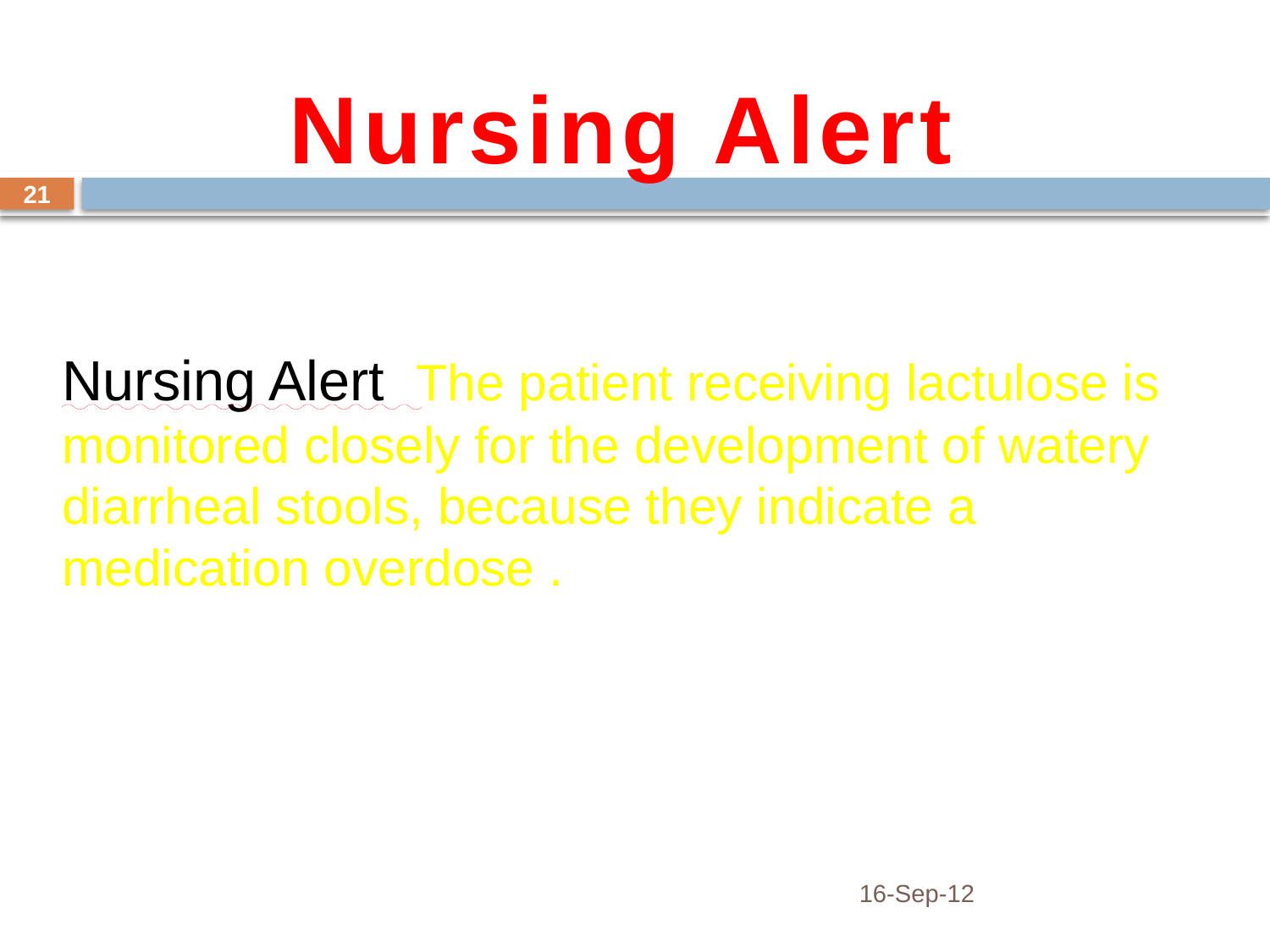

Nursing Alert
21

Nursing Alert  The patient receiving lactulose is monitored closely for the development of watery diarrheal stools, because they indicate a medication overdose .

16-Sep-12